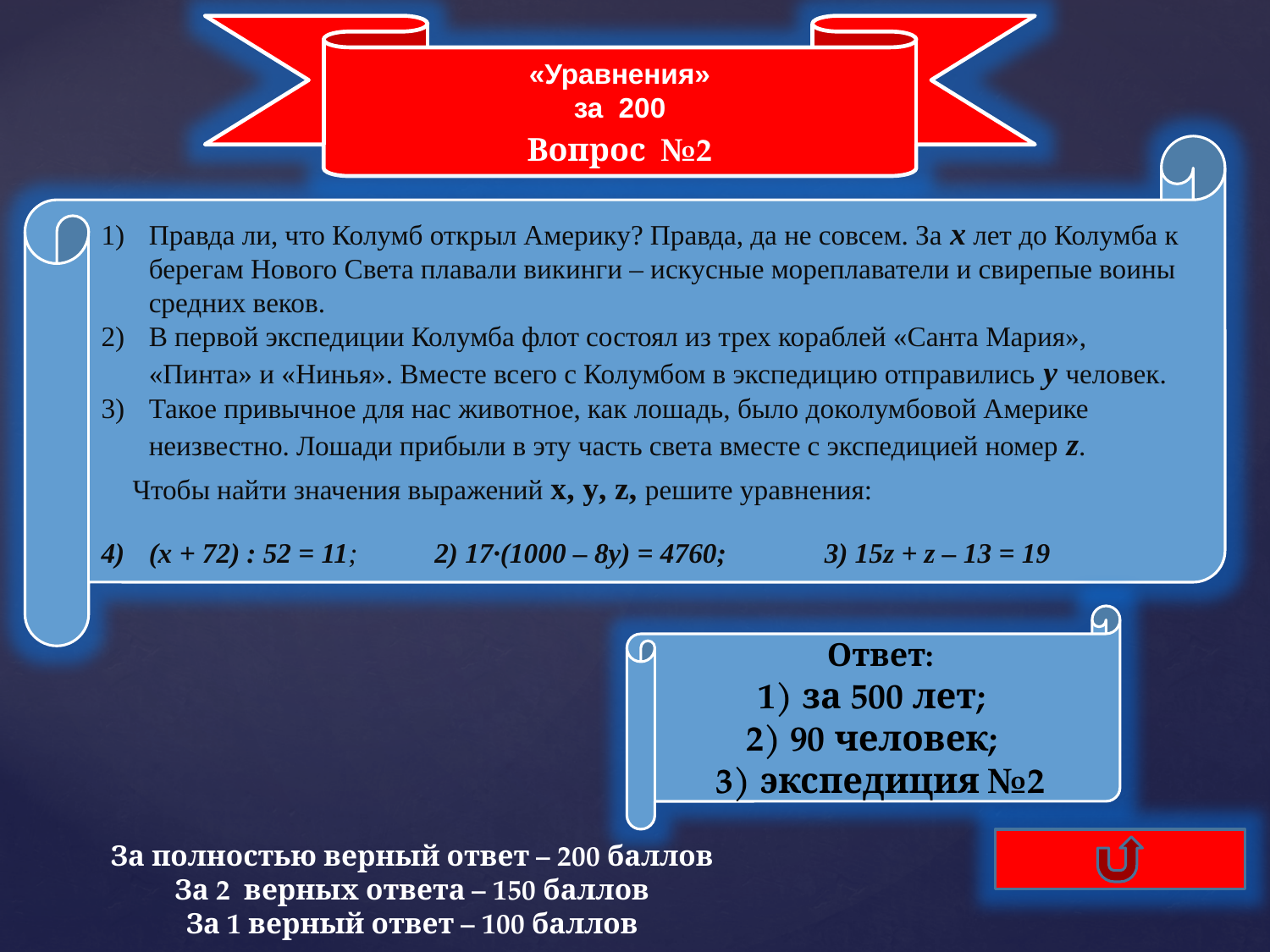

«Уравнения»
за  200

Вопрос  №2
Правда ли, что Колумб открыл Америку? Правда, да не совсем. За х лет до Колумба к берегам Нового Света плавали викинги – искусные мореплаватели и свирепые воины средних веков.
В первой экспедиции Колумба флот состоял из трех кораблей «Санта Мария», «Пинта» и «Нинья». Вместе всего с Колумбом в экспедицию отправились у человек.
Такое привычное для нас животное, как лошадь, было доколумбовой Америке неизвестно. Лошади прибыли в эту часть света вместе с экспедицией номер z.
Чтобы найти значения выражений x, y, z, решите уравнения:

(х + 72) : 52 = 11;           2) 17·(1000 – 8у) = 4760;              3) 15z + z – 13 = 19
Ответ:
1) за 500 лет;
2) 90 человек;
3) экспедиция №2

За полностью верный ответ – 200 баллов
За 2  верных ответа – 150 баллов
За 1 верный ответ – 100 баллов